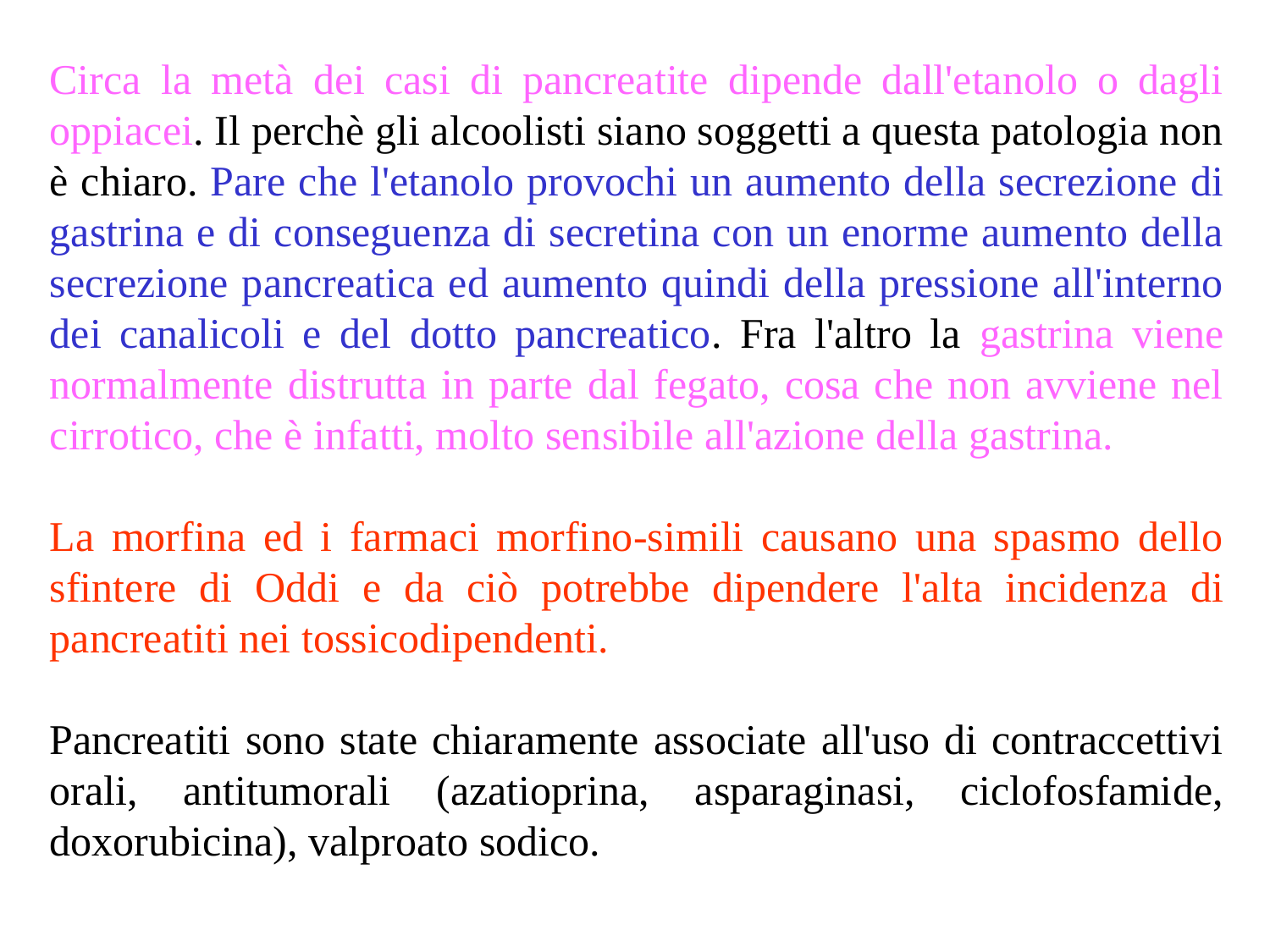

Circa la metà dei casi di pancreatite dipende dall'etanolo o dagli oppiacei. Il perchè gli alcoolisti siano soggetti a questa patologia non è chiaro. Pare che l'etanolo provochi un aumento della secrezione di gastrina e di conseguenza di secretina con un enorme aumento della secrezione pancreatica ed aumento quindi della pressione all'interno dei canalicoli e del dotto pancreatico. Fra l'altro la gastrina viene normalmente distrutta in parte dal fegato, cosa che non avviene nel cirrotico, che è infatti, molto sensibile all'azione della gastrina.

La morfina ed i farmaci morfino-simili causano una spasmo dello sfintere di Oddi e da ciò potrebbe dipendere l'alta incidenza di pancreatiti nei tossicodipendenti.

Pancreatiti sono state chiaramente associate all'uso di contraccettivi orali, antitumorali (azatioprina, asparaginasi, ciclofosfamide, doxorubicina), valproato sodico.